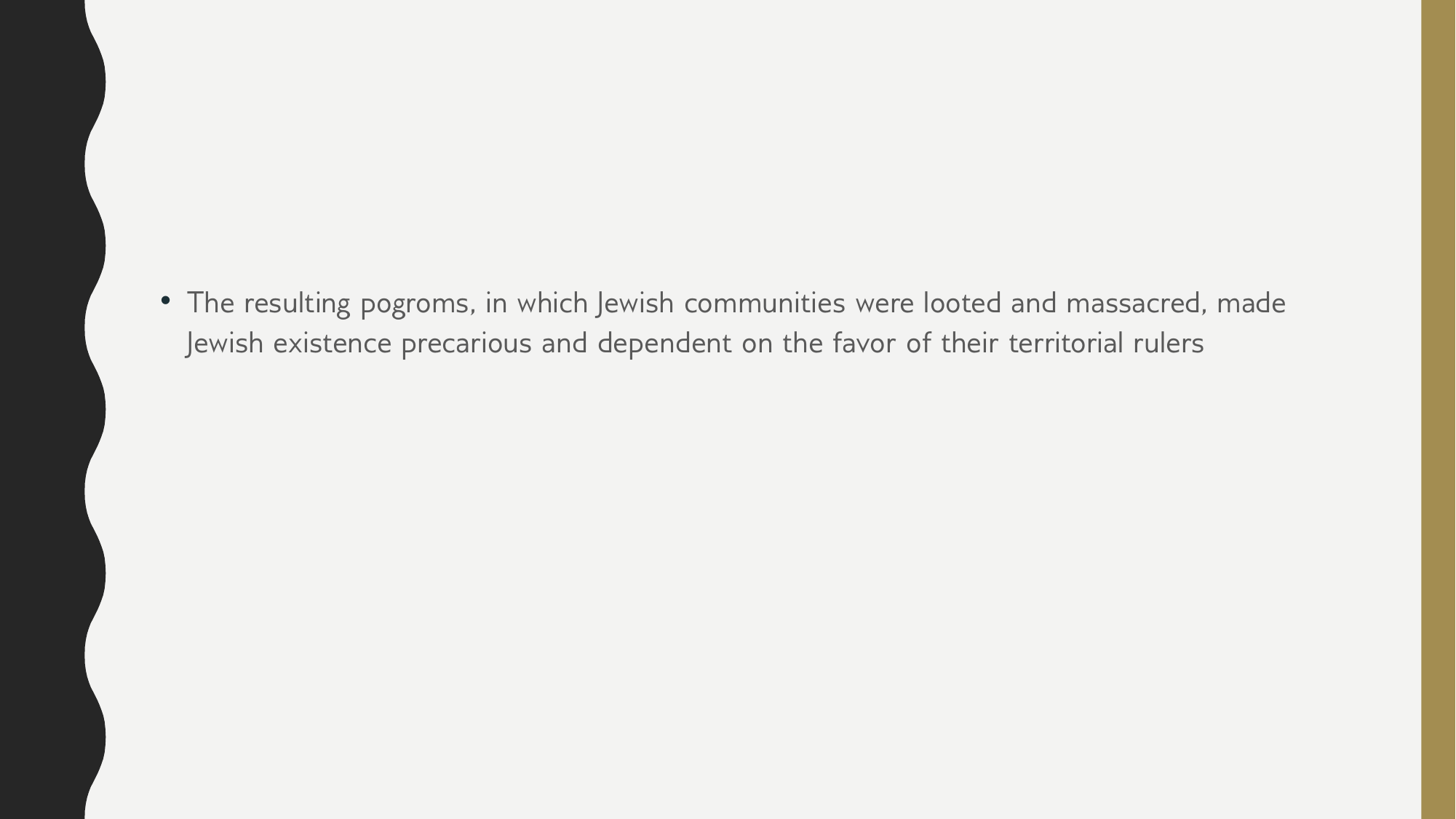

#
The resulting pogroms, in which Jewish communities were looted and massacred, made Jewish existence precarious and dependent on the favor of their territorial rulers